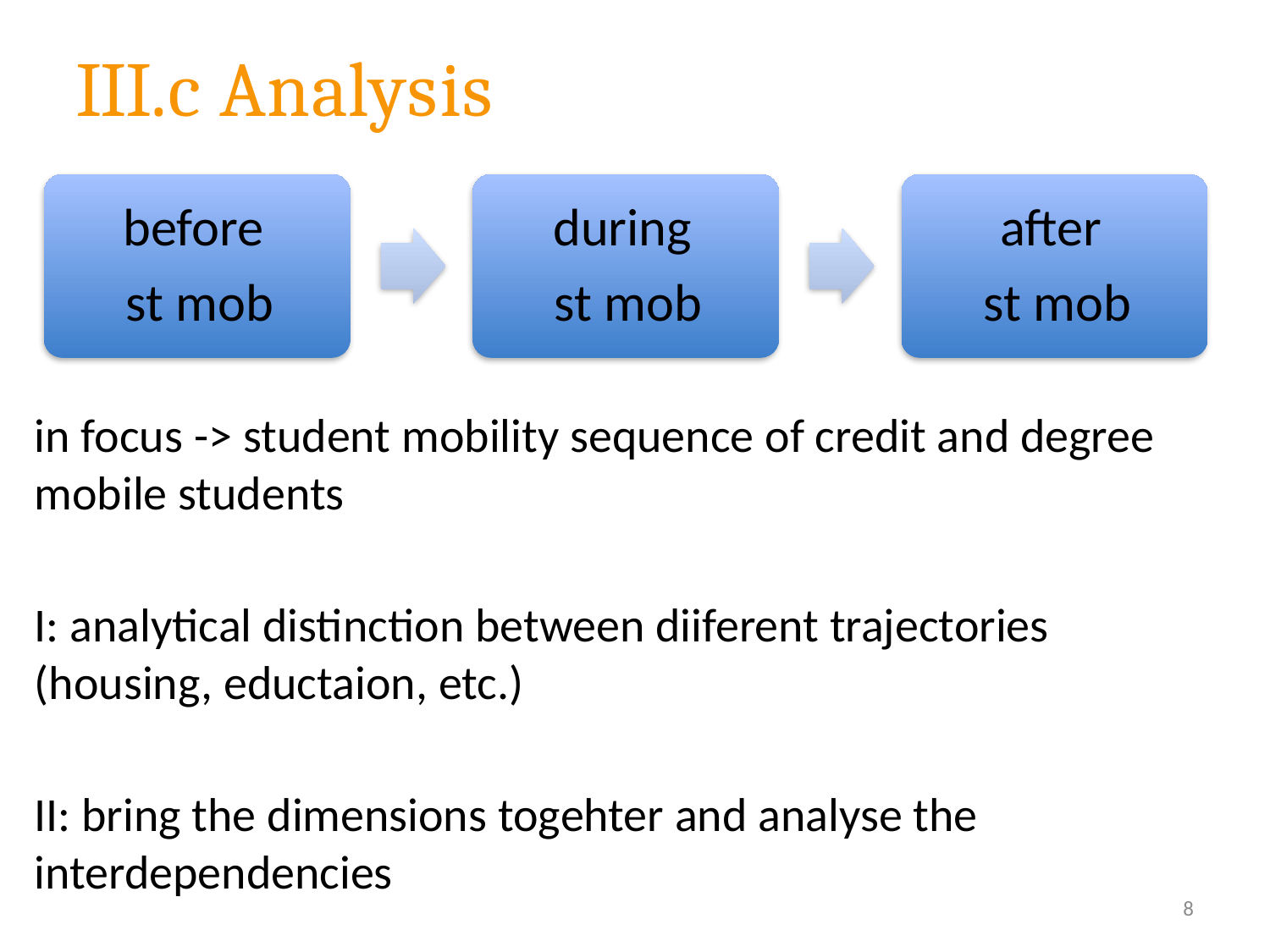

# III.c Analysis
before
st mob

during
st mob

after
st mob
in focus -> student mobility sequence of credit and degree mobile students

I: analytical distinction between diiferent trajectories (housing, eductaion, etc.)

II: bring the dimensions togehter and analyse the interdependencies

8